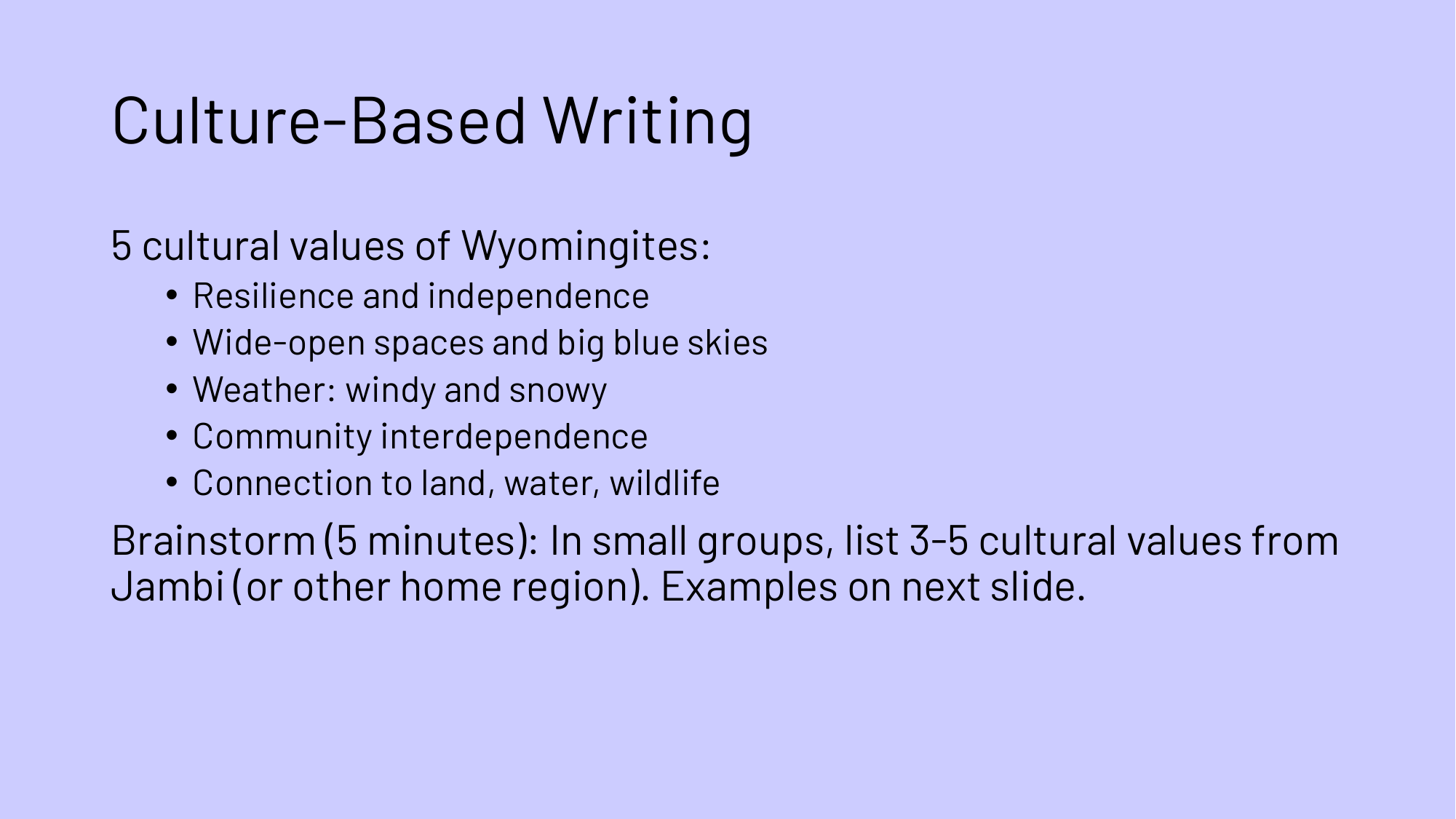

# Culture-Based Writing
5 cultural values of Wyomingites:
Resilience and independence
Wide-open spaces and big blue skies
Weather: windy and snowy
Community interdependence
Connection to land, water, wildlife
Brainstorm (5 minutes): In small groups, list 3-5 cultural values from Jambi (or other home region). Examples on next slide.